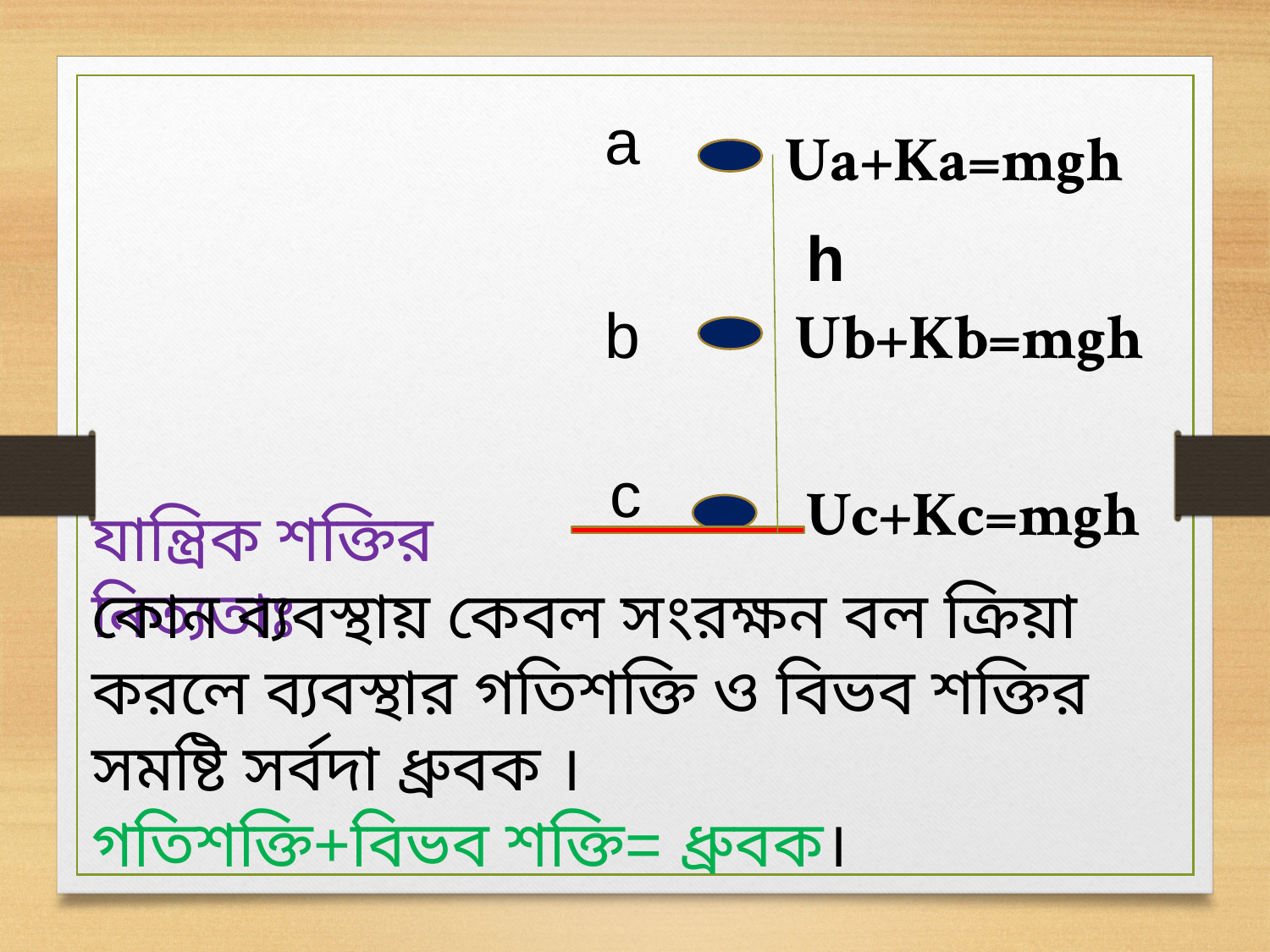

a
Ua+Ka=mgh

h
b
Ub+Kb=mgh

c
Uc+Kc=mgh
যান্ত্রিক শক্তির নিত্যতাঃ

কোন ব্যবস্থায় কেবল সংরক্ষন বল ক্রিয়া করলে ব্যবস্থার গতিশক্তি ও বিভব শক্তির সমষ্টি সর্বদা ধ্রুবক ।
গতিশক্তি+বিভব শক্তি= ধ্রুবক।